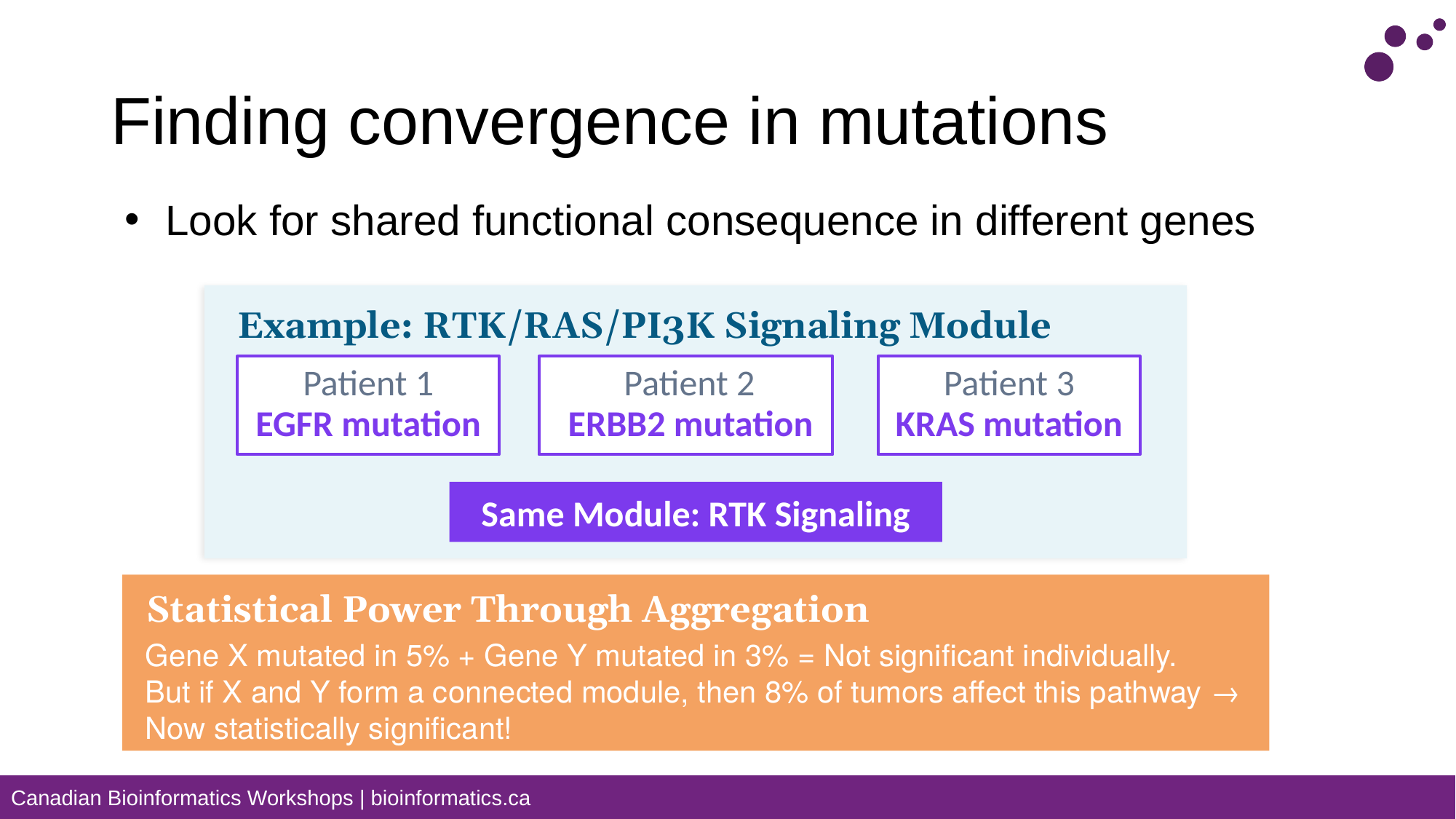

# Finding convergence in mutations
Look for shared functional consequence in different genes

Example: RTK/RAS/PI3K Signaling Module

Patient 1
Patient 2
Patient 3
EGFR mutation
ERBB2 mutation
KRAS mutation

Same Module: RTK Signaling

Statistical Power Through Aggregation
Gene X mutated in 5% + Gene Y mutated in 3% = Not significant individually.
But if X and Y form a connected module, then 8% of tumors affect this pathway → Now statistically significant!